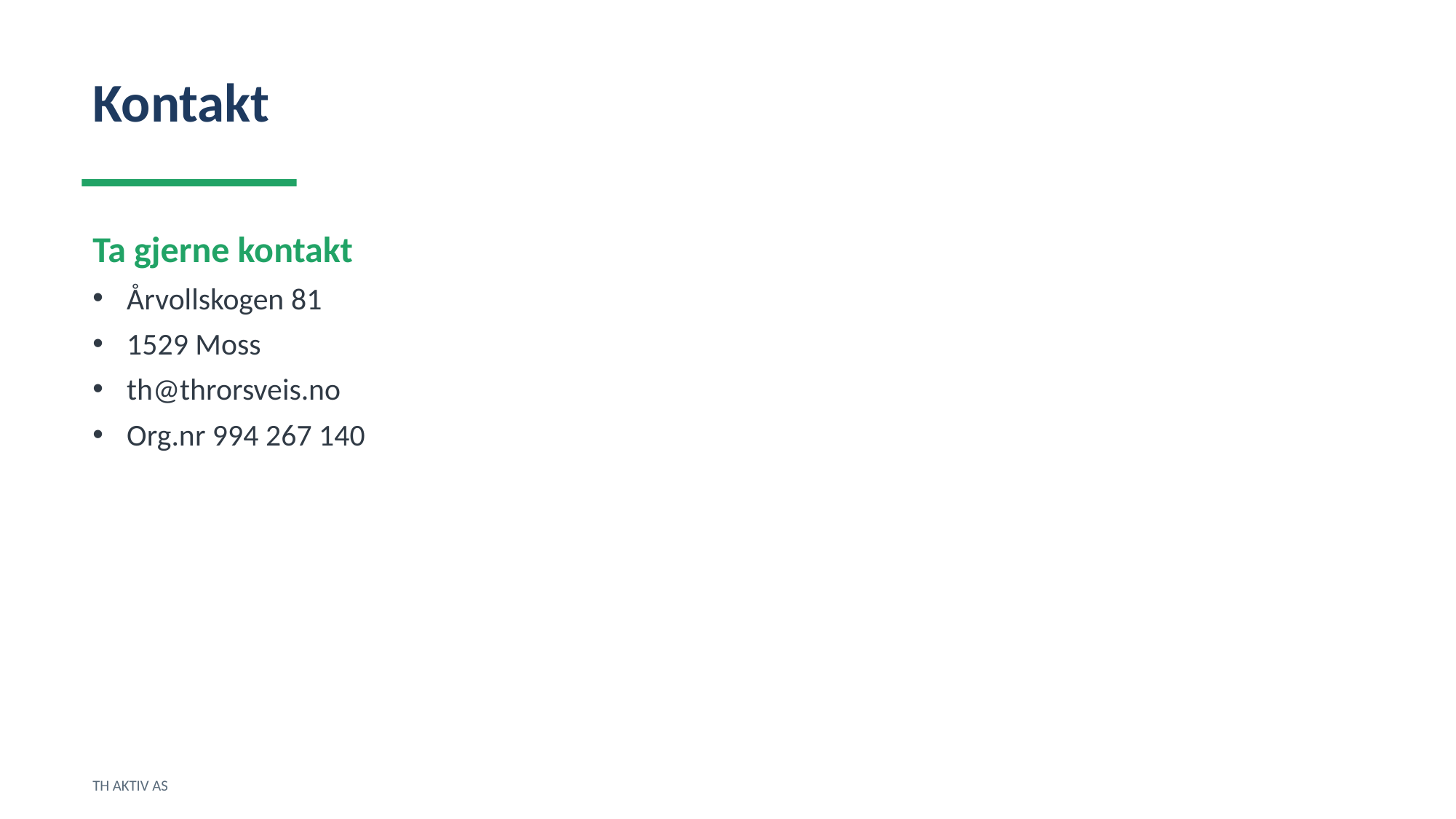

Kontakt

Ta gjerne kontakt
Årvollskogen 81
1529 Moss
th@throrsveis.no
Org.nr 994 267 140
TH AKTIV AS